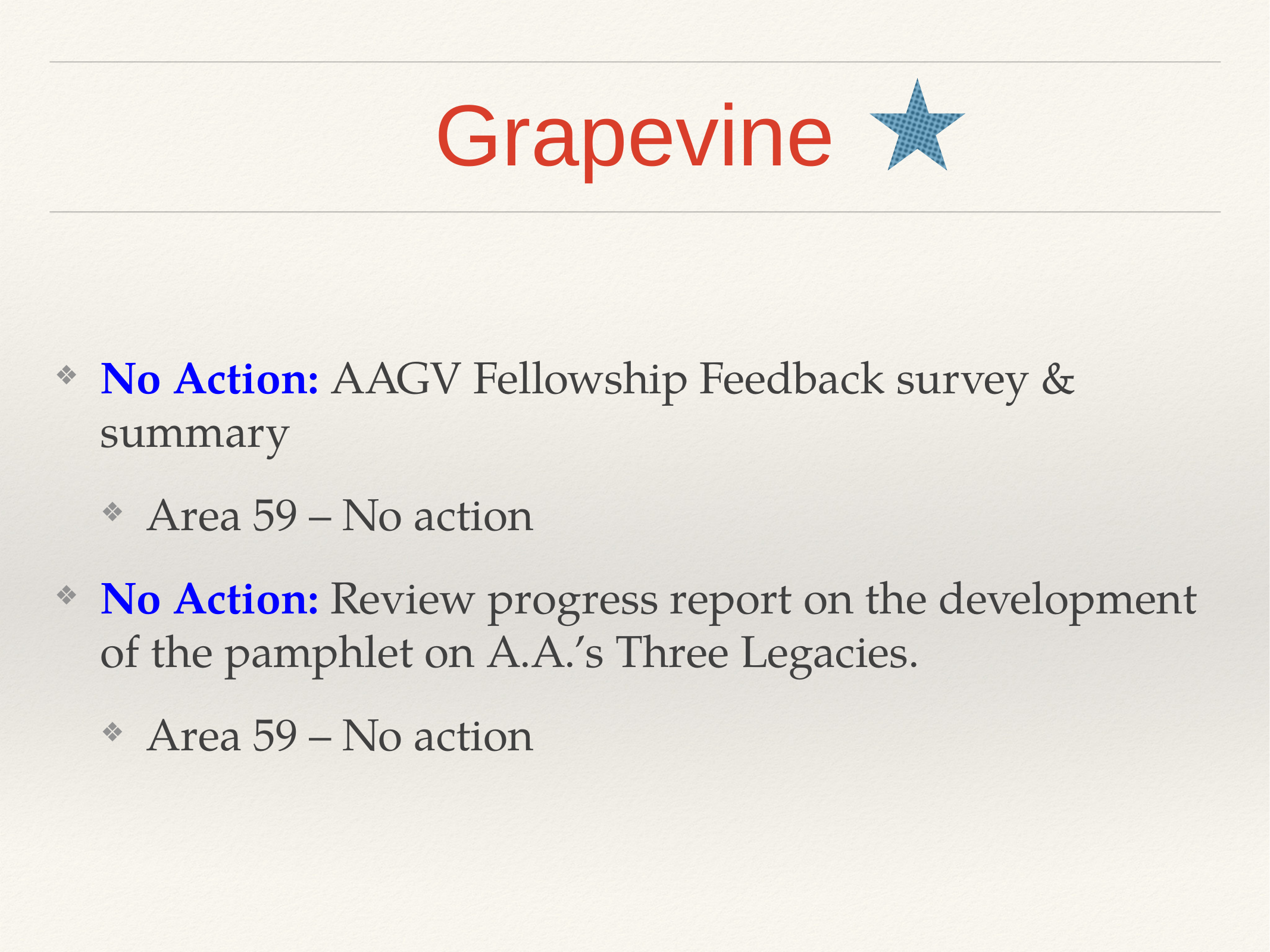

# Grapevine

No Action: AAGV Fellowship Feedback survey & summary
Area 59 – No action
No Action: Review progress report on the development of the pamphlet on A.A.’s Three Legacies.
Area 59 – No action